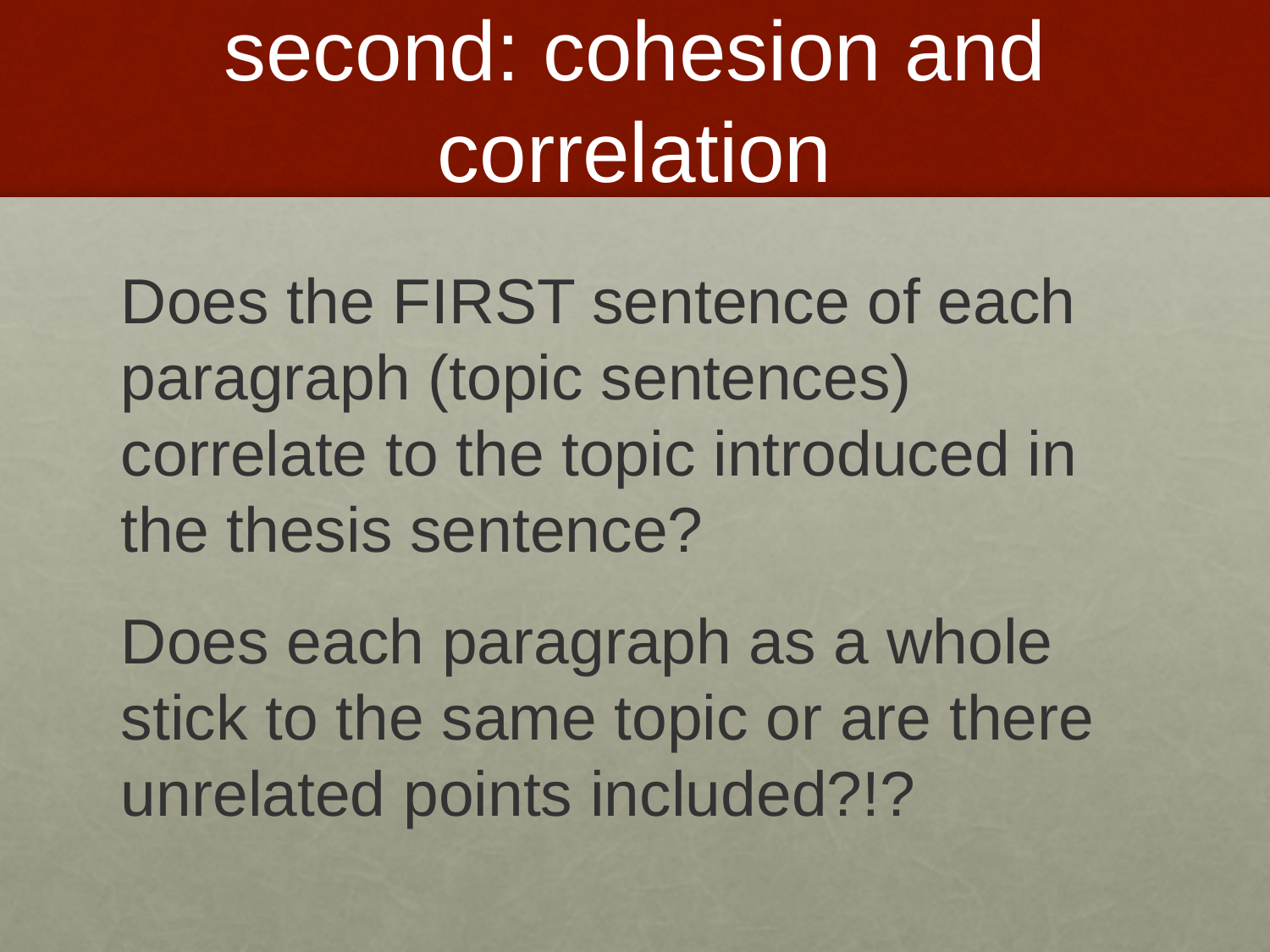

# second: cohesion and correlation
Does the FIRST sentence of each paragraph (topic sentences) correlate to the topic introduced in the thesis sentence?
Does each paragraph as a whole stick to the same topic or are there unrelated points included?!?